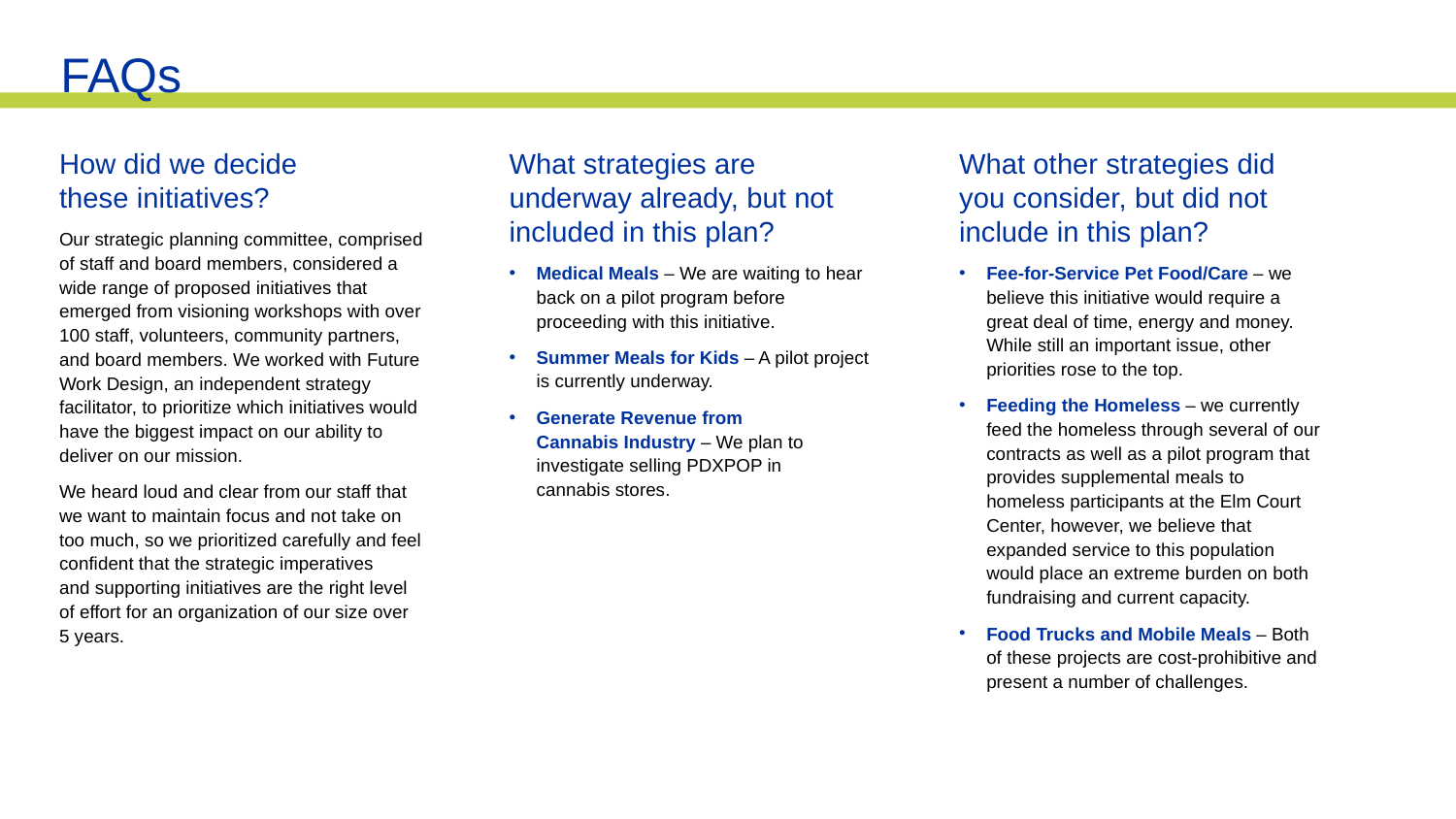

FAQs

How did we decide
these initiatives?
Our strategic planning committee, comprised of staff and board members, considered a wide range of proposed initiatives that emerged from visioning workshops with over 100 staff, volunteers, community partners, and board members. We worked with Future Work Design, an independent strategy facilitator, to prioritize which initiatives would have the biggest impact on our ability to deliver on our mission.
We heard loud and clear from our staff that we want to maintain focus and not take on too much, so we prioritized carefully and feel confident that the strategic imperatives
and supporting initiatives are the right level of effort for an organization of our size over
5 years.
What strategies are underway already, but not included in this plan?
Medical Meals – We are waiting to hear back on a pilot program before proceeding with this initiative.
Summer Meals for Kids – A pilot project is currently underway.
Generate Revenue from
Cannabis Industry – We plan to investigate selling PDXPOP in
cannabis stores.
What other strategies did you consider, but did not include in this plan?
Fee-for-Service Pet Food/Care – we believe this initiative would require a great deal of time, energy and money. While still an important issue, other priorities rose to the top.
Feeding the Homeless – we currently feed the homeless through several of our contracts as well as a pilot program that provides supplemental meals to homeless participants at the Elm Court Center, however, we believe that expanded service to this population would place an extreme burden on both fundraising and current capacity.
Food Trucks and Mobile Meals – Both of these projects are cost-prohibitive and present a number of challenges.